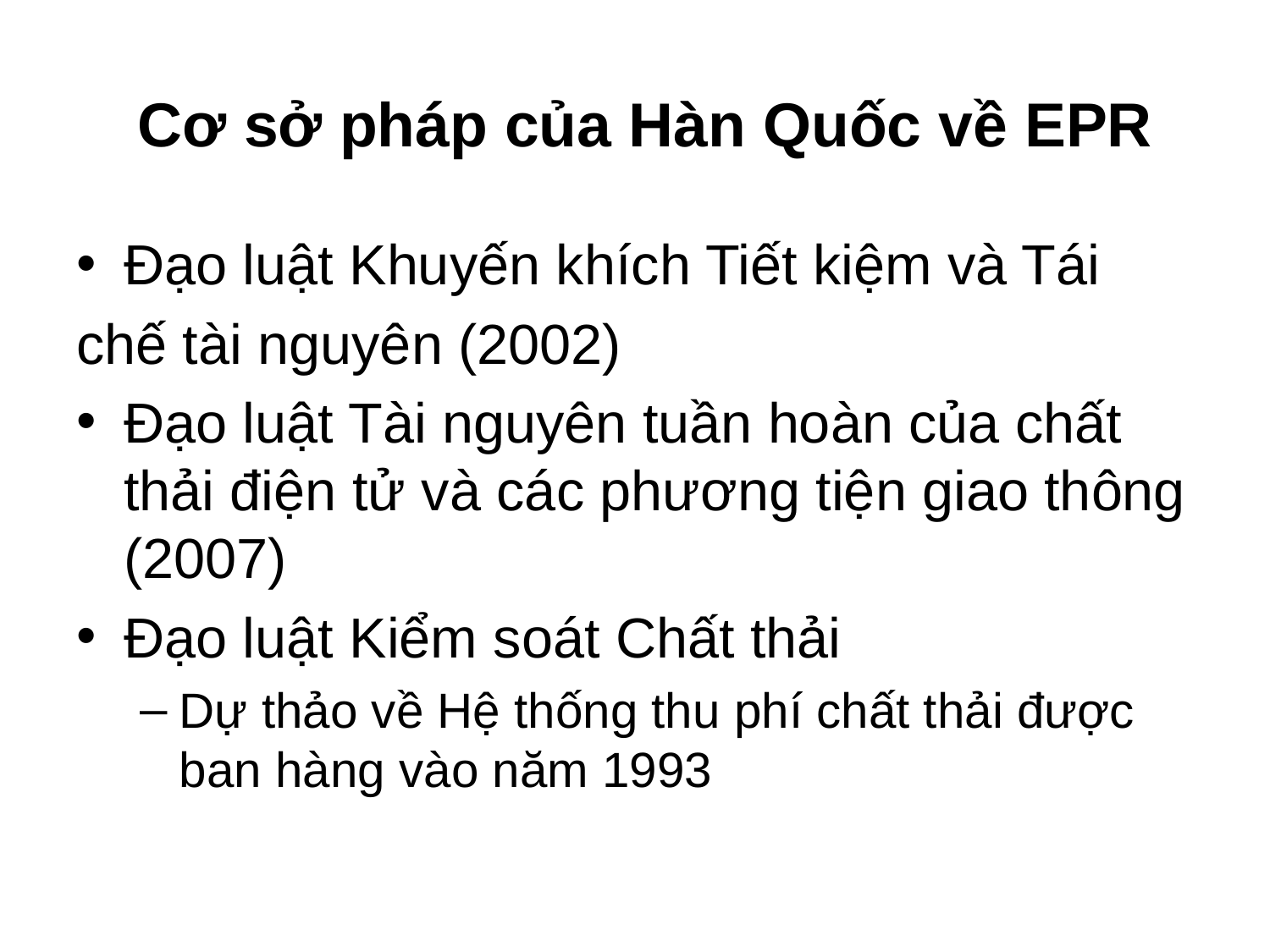

# Cơ sở pháp của Hàn Quốc về EPR
Đạo luật Khuyến khích Tiết kiệm và Tái
chế tài nguyên (2002)
Đạo luật Tài nguyên tuần hoàn của chất thải điện tử và các phương tiện giao thông (2007)
Đạo luật Kiểm soát Chất thải
Dự thảo về Hệ thống thu phí chất thải được ban hàng vào năm 1993